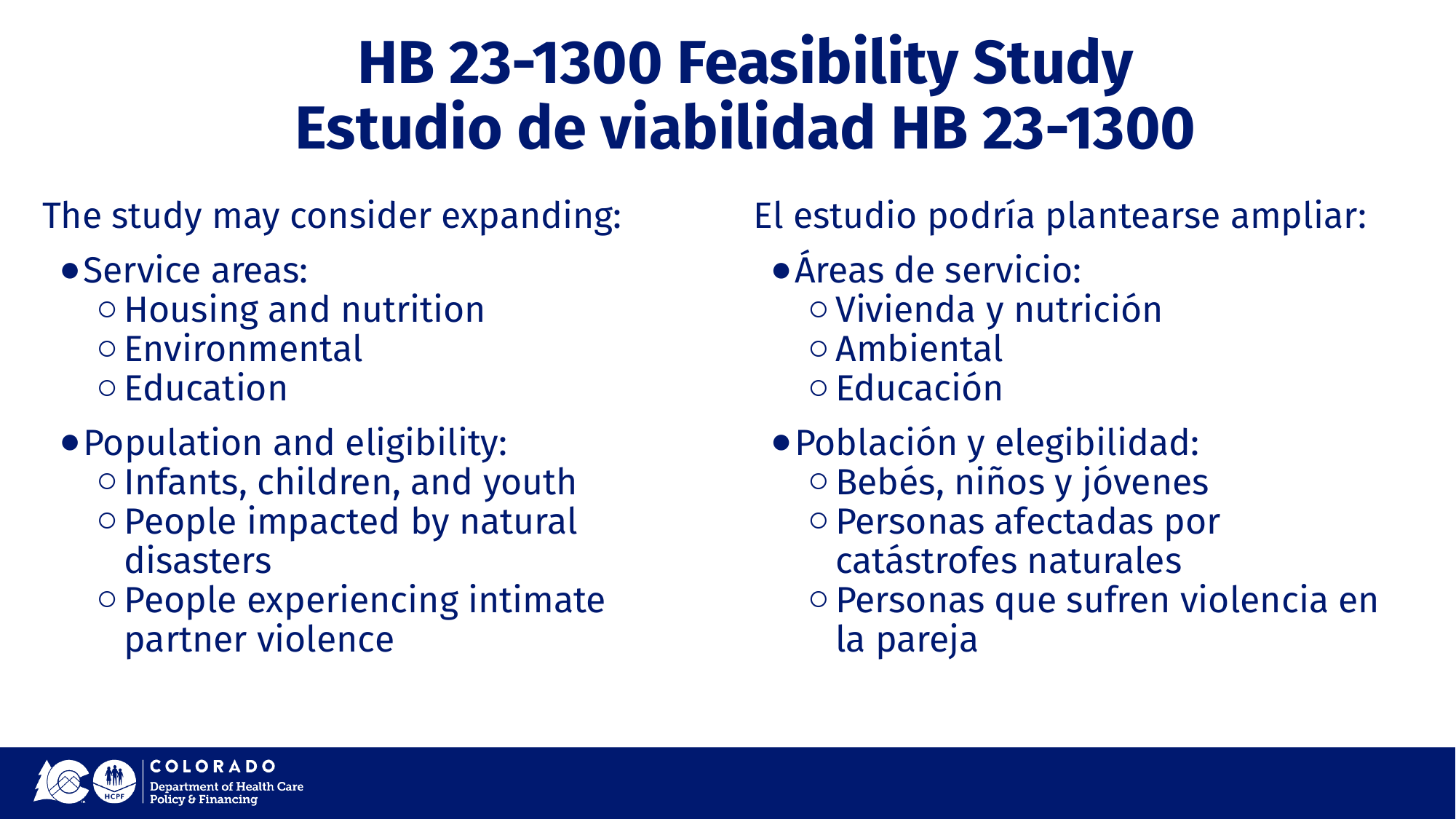

HB 23-1300 Feasibility Study
Estudio de viabilidad HB 23-1300
El estudio podría plantearse ampliar:
Áreas de servicio:
Vivienda y nutrición
Ambiental
Educación
Población y elegibilidad:
Bebés, niños y jóvenes
Personas afectadas por catástrofes naturales
Personas que sufren violencia en la pareja
The study may consider expanding:
Service areas:
Housing and nutrition
Environmental
Education
Population and eligibility:
Infants, children, and youth
People impacted by natural disasters
People experiencing intimate partner violence